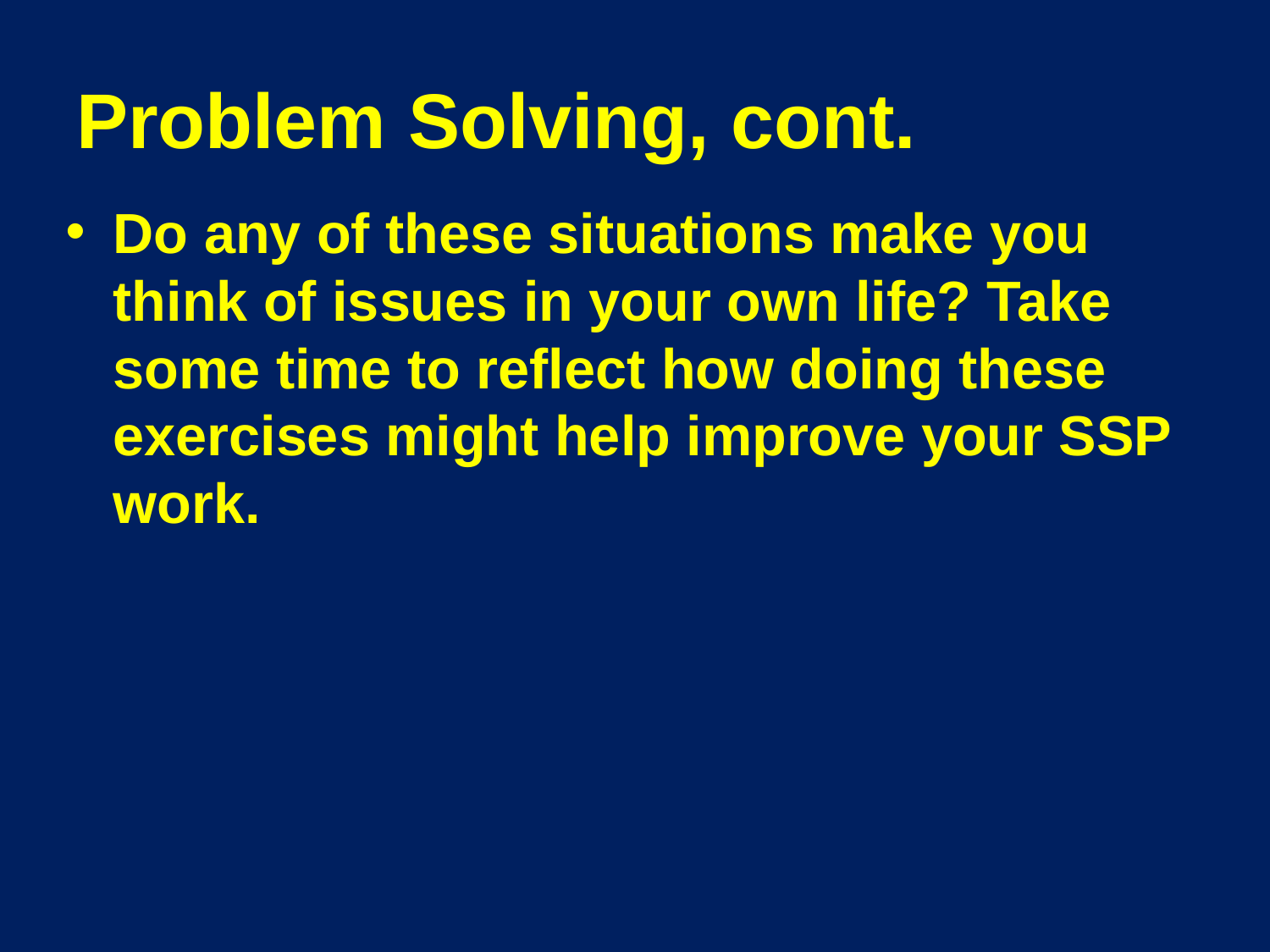

# Problem Solving, cont.
Do any of these situations make you think of issues in your own life? Take some time to reflect how doing these exercises might help improve your SSP work.